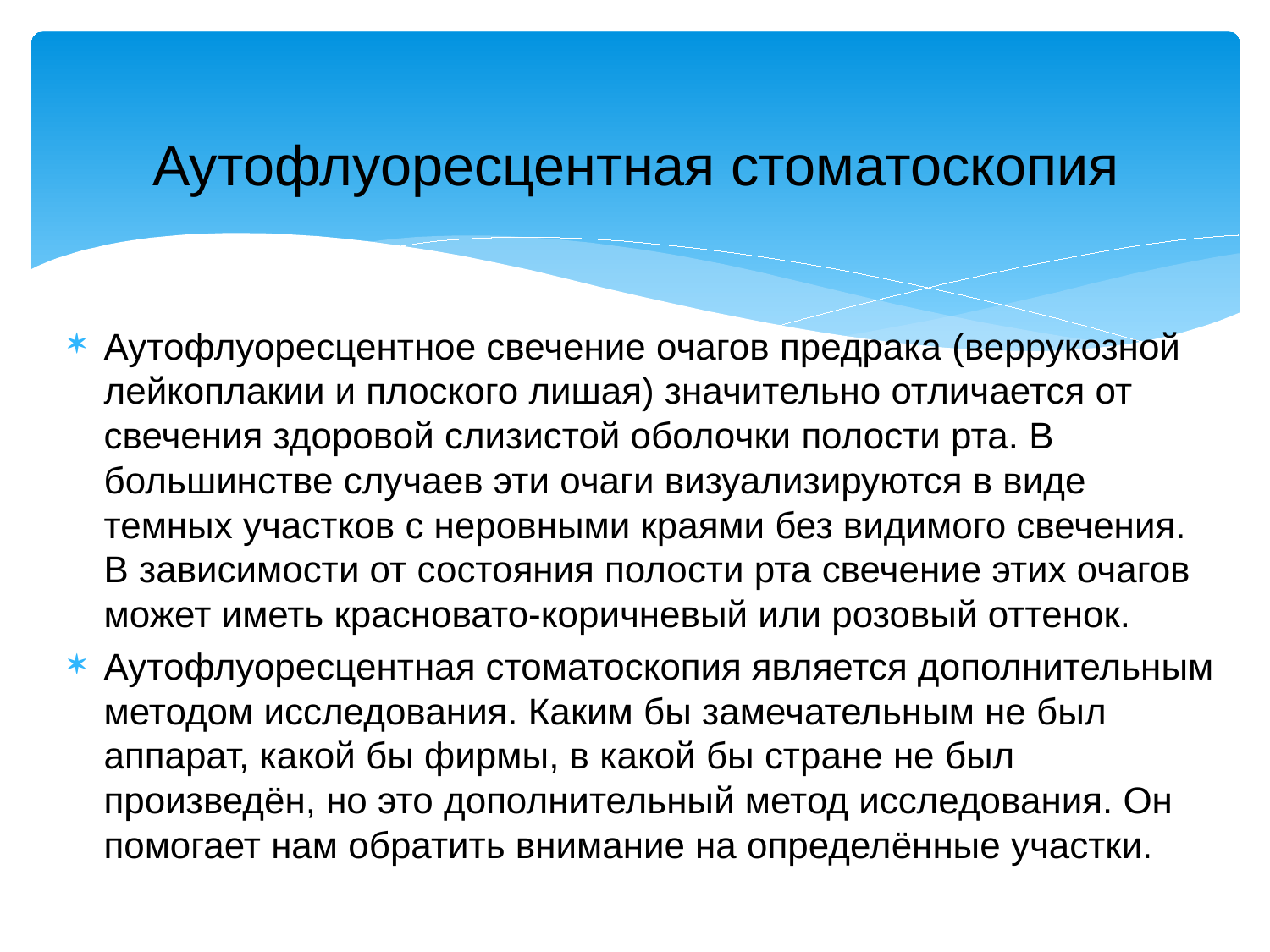

# Аутофлуоресцентная стоматоскопия
Аутофлуоресцентное свечение очагов предрака (веррукозной лейкоплакии и плоского лишая) значительно отличается от свечения здоровой слизистой оболочки полости рта. В большинстве случаев эти очаги визуализируются в виде темных участков с неровными краями без видимого свечения. В зависимости от состояния полости рта свечение этих очагов может иметь красновато-коричневый или розовый оттенок.
Аутофлуоресцентная стоматоскопия является дополнительным методом исследования. Каким бы замечательным не был аппарат, какой бы фирмы, в какой бы стране не был произведён, но это дополнительный метод исследования. Он помогает нам обратить внимание на определённые участки.